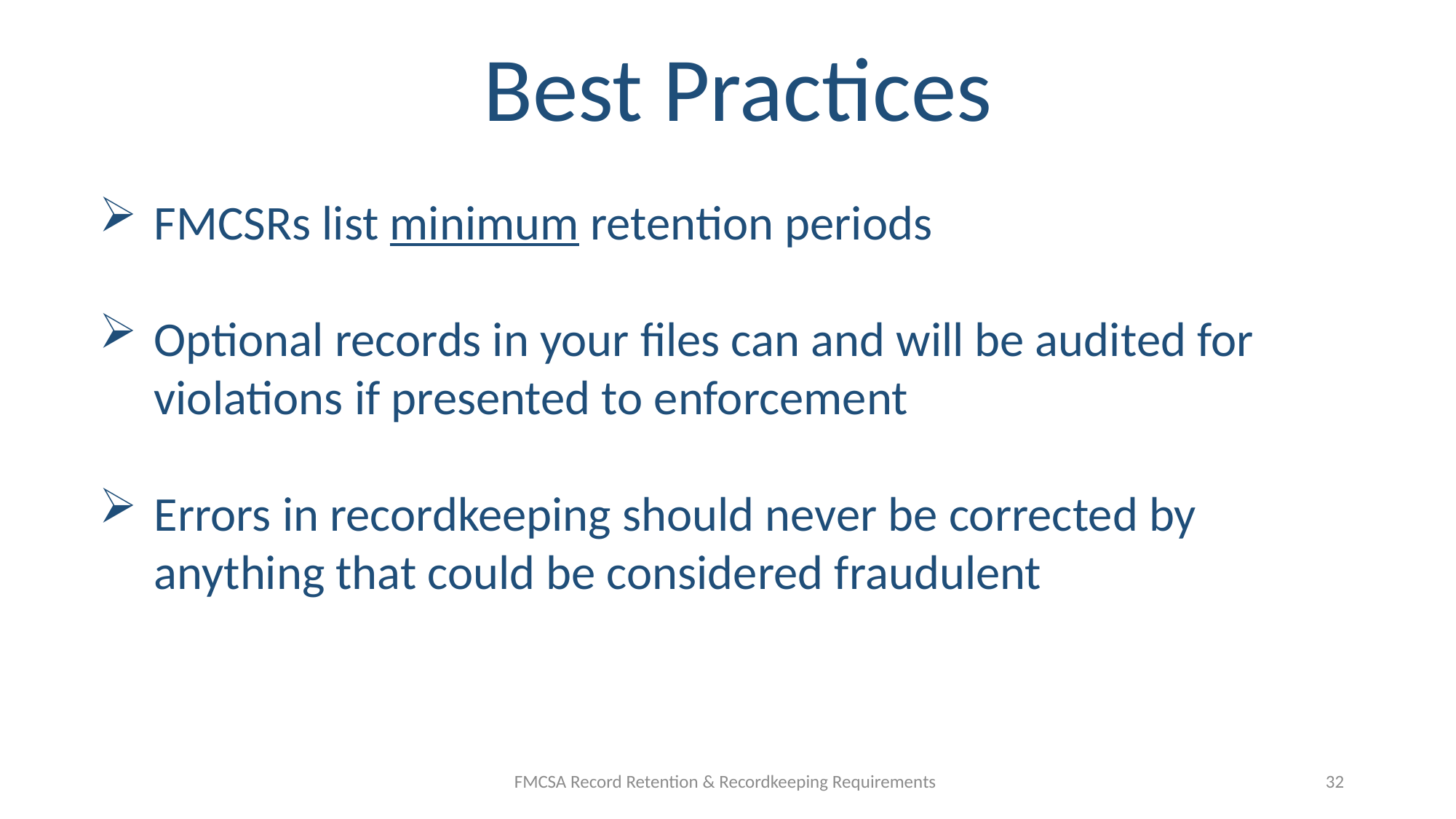

# Best Practices
FMCSRs list minimum retention periods

Optional records in your files can and will be audited for violations if presented to enforcement

Errors in recordkeeping should never be corrected by anything that could be considered fraudulent
FMCSA Record Retention & Recordkeeping Requirements
32